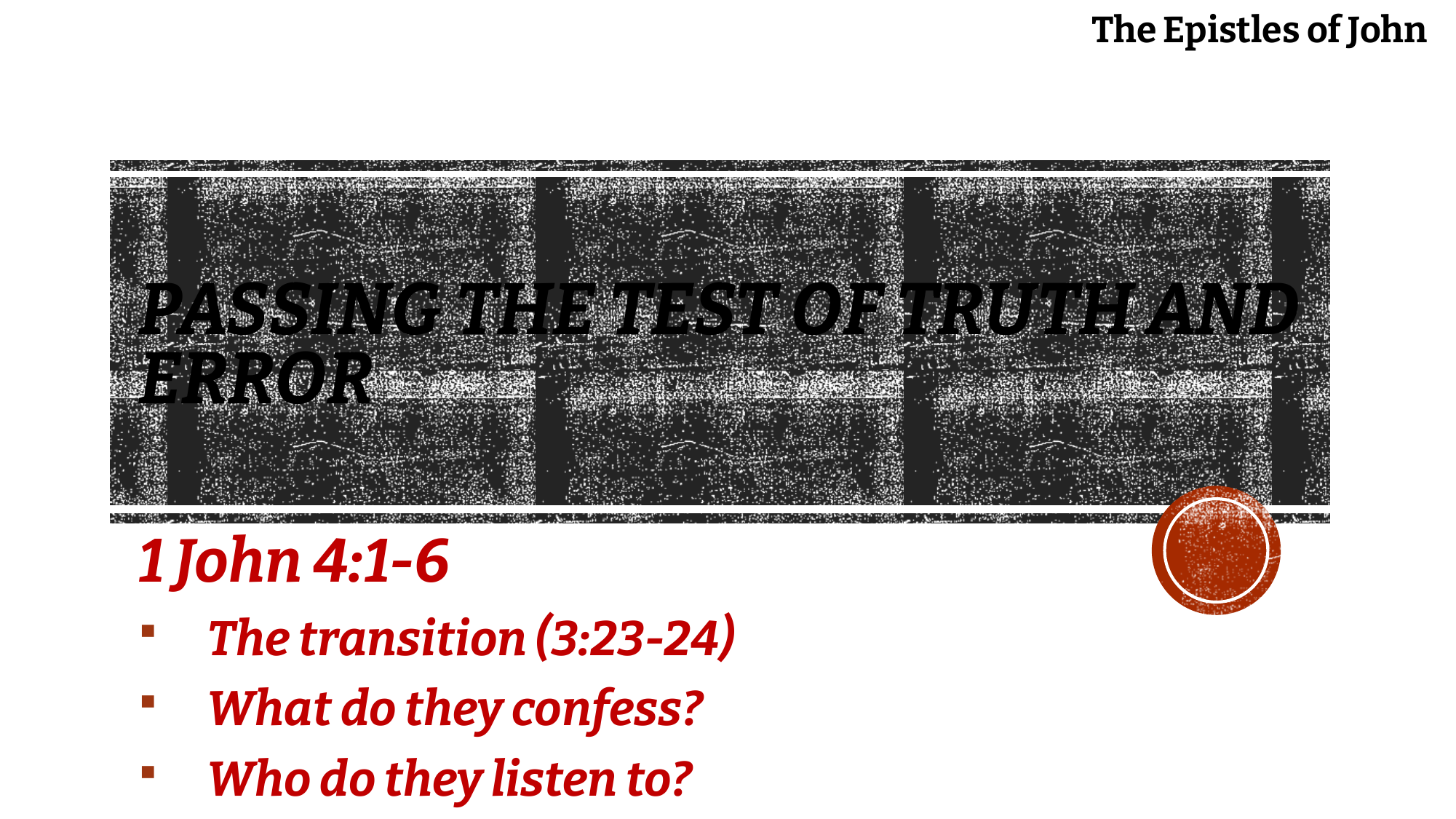

The Epistles of John
# Passing the test of truth and error
1 John 4:1-6
The transition (3:23-24)
What do they confess?
Who do they listen to?